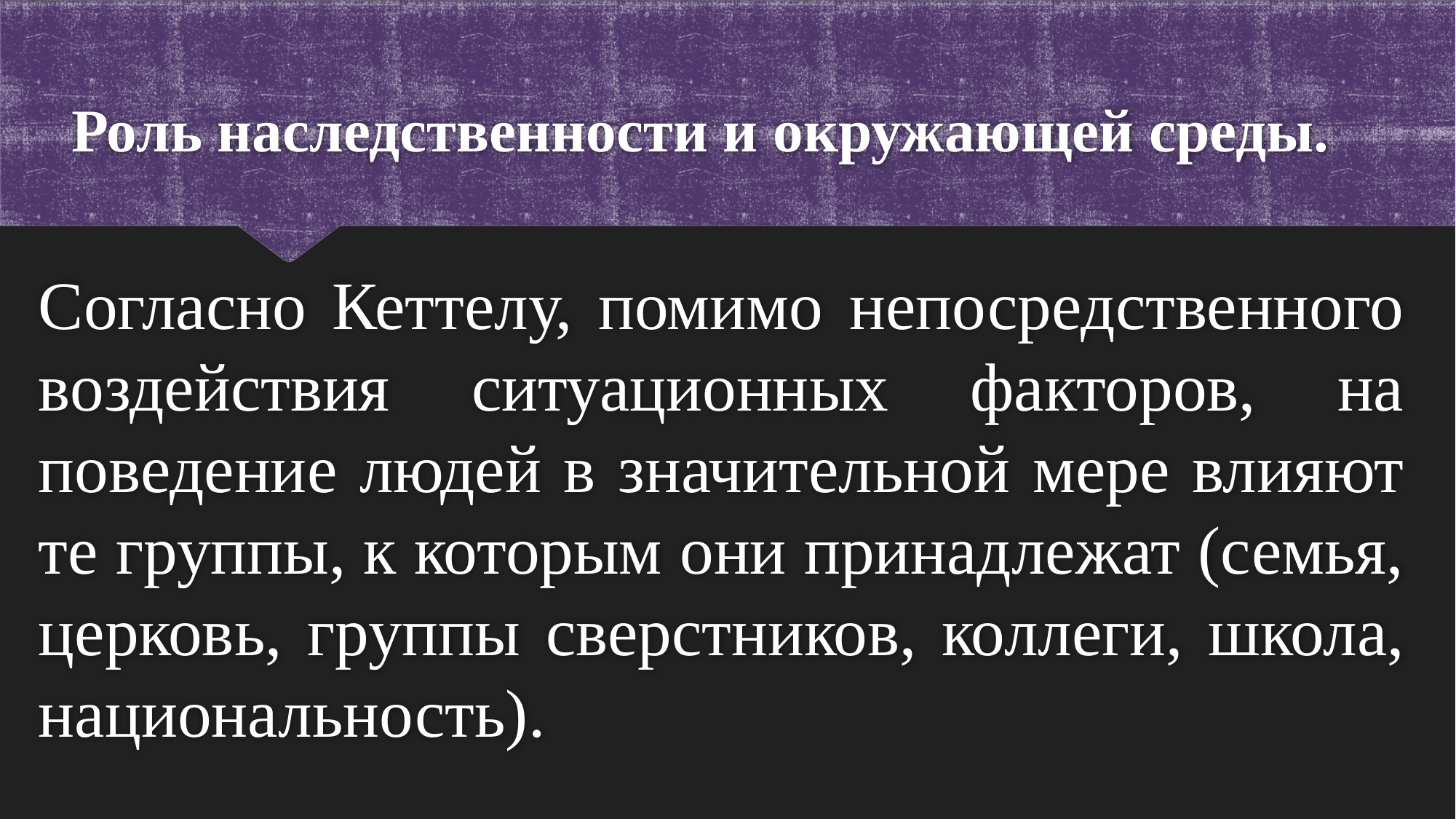

# Роль наследственности и окружающей среды.
Согласно Кеттелу, помимо непосредственного воздействия ситуационных факторов, на поведение людей в значительной мере влияют те группы, к которым они принадлежат (семья, церковь, группы сверстников, коллеги, школа, национальность).